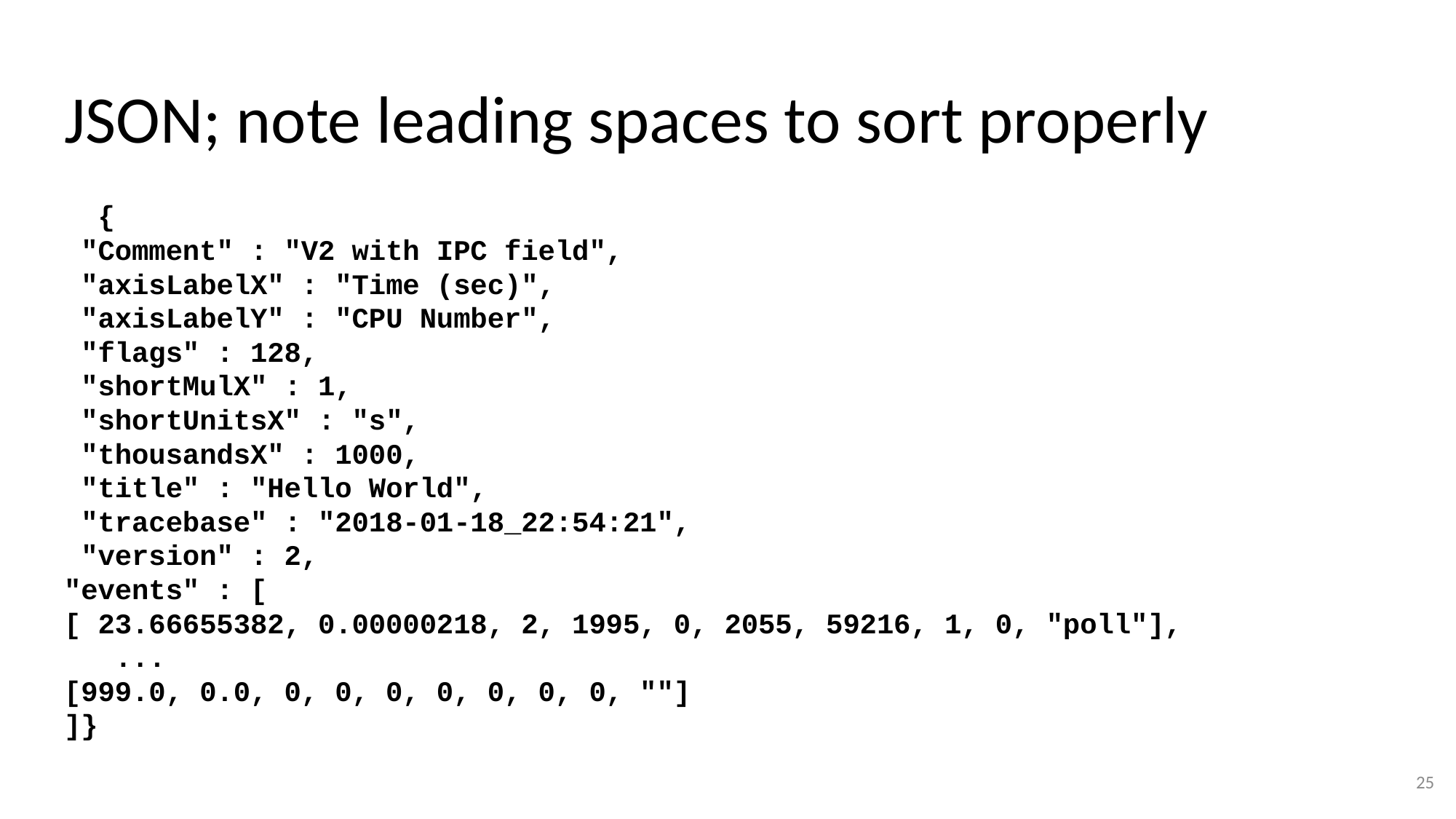

# JSON; note leading spaces to sort properly
  {
 "Comment" : "V2 with IPC field",
 "axisLabelX" : "Time (sec)",
 "axisLabelY" : "CPU Number",
 "flags" : 128,
 "shortMulX" : 1,
 "shortUnitsX" : "s",
 "thousandsX" : 1000,
 "title" : "Hello World",
 "tracebase" : "2018-01-18_22:54:21",
 "version" : 2,
"events" : [
[ 23.66655382, 0.00000218, 2, 1995, 0, 2055, 59216, 1, 0, "poll"],
   ...
[999.0, 0.0, 0, 0, 0, 0, 0, 0, 0, ""]
]}

25